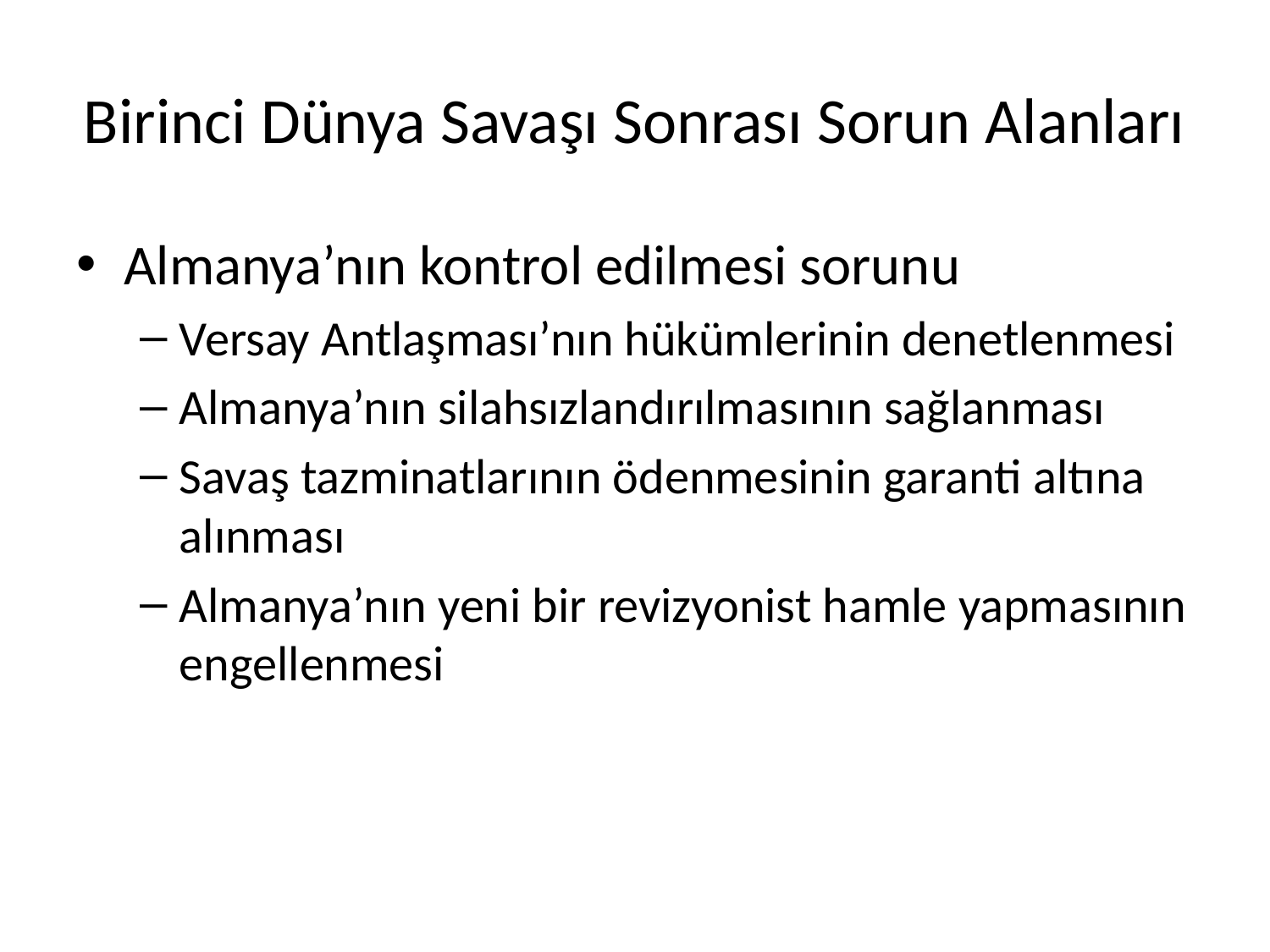

# Birinci Dünya Savaşı Sonrası Sorun Alanları
Almanya’nın kontrol edilmesi sorunu
Versay Antlaşması’nın hükümlerinin denetlenmesi
Almanya’nın silahsızlandırılmasının sağlanması
Savaş tazminatlarının ödenmesinin garanti altına alınması
Almanya’nın yeni bir revizyonist hamle yapmasının engellenmesi